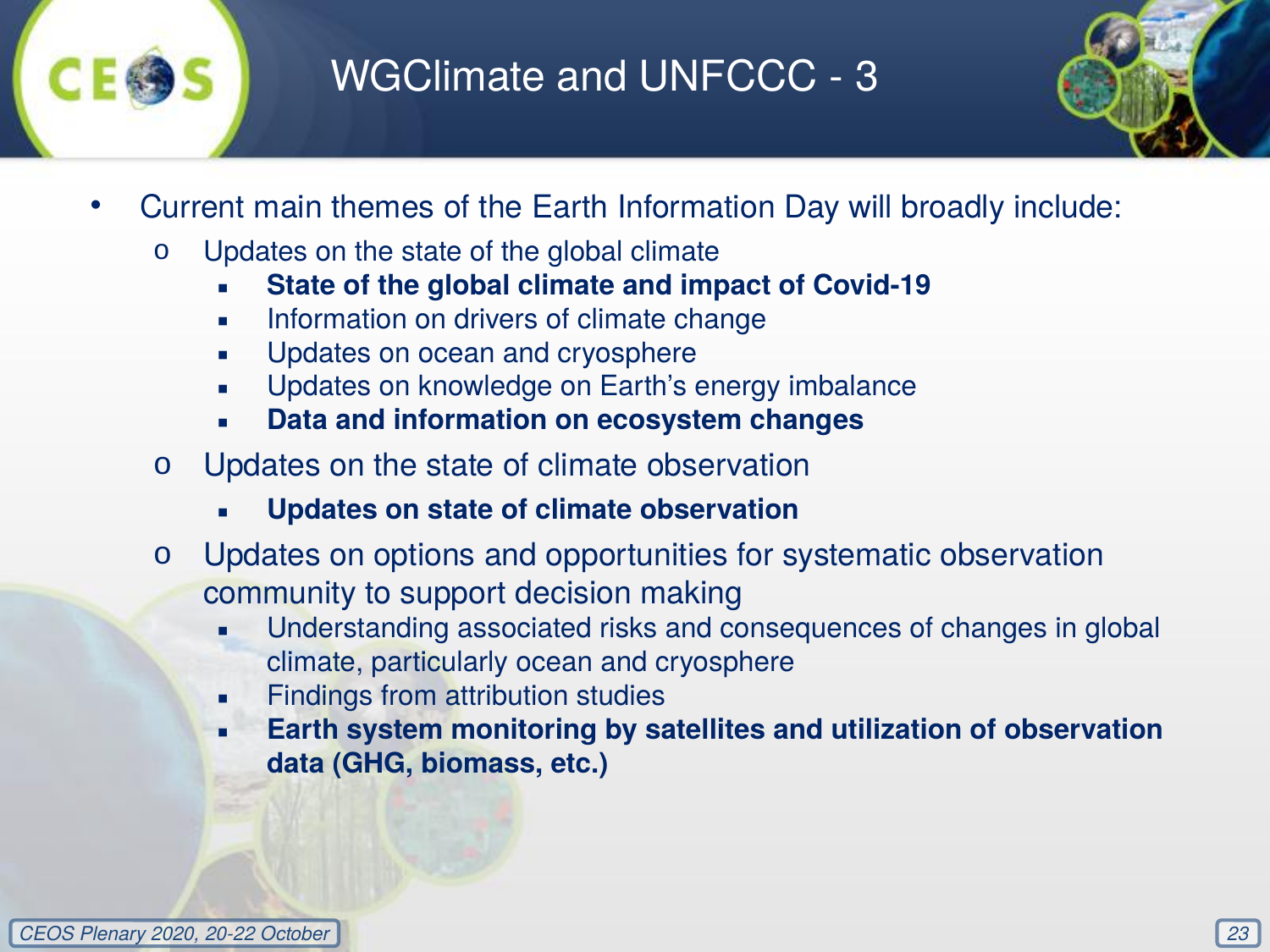

WGClimate and UNFCCC - 3
Current main themes of the Earth Information Day will broadly include:
Updates on the state of the global climate
State of the global climate and impact of Covid-19
Information on drivers of climate change
Updates on ocean and cryosphere
Updates on knowledge on Earth’s energy imbalance
Data and information on ecosystem changes
Updates on the state of climate observation
Updates on state of climate observation
Updates on options and opportunities for systematic observation community to support decision making
Understanding associated risks and consequences of changes in global climate, particularly ocean and cryosphere
Findings from attribution studies
Earth system monitoring by satellites and utilization of observation data (GHG, biomass, etc.)
23